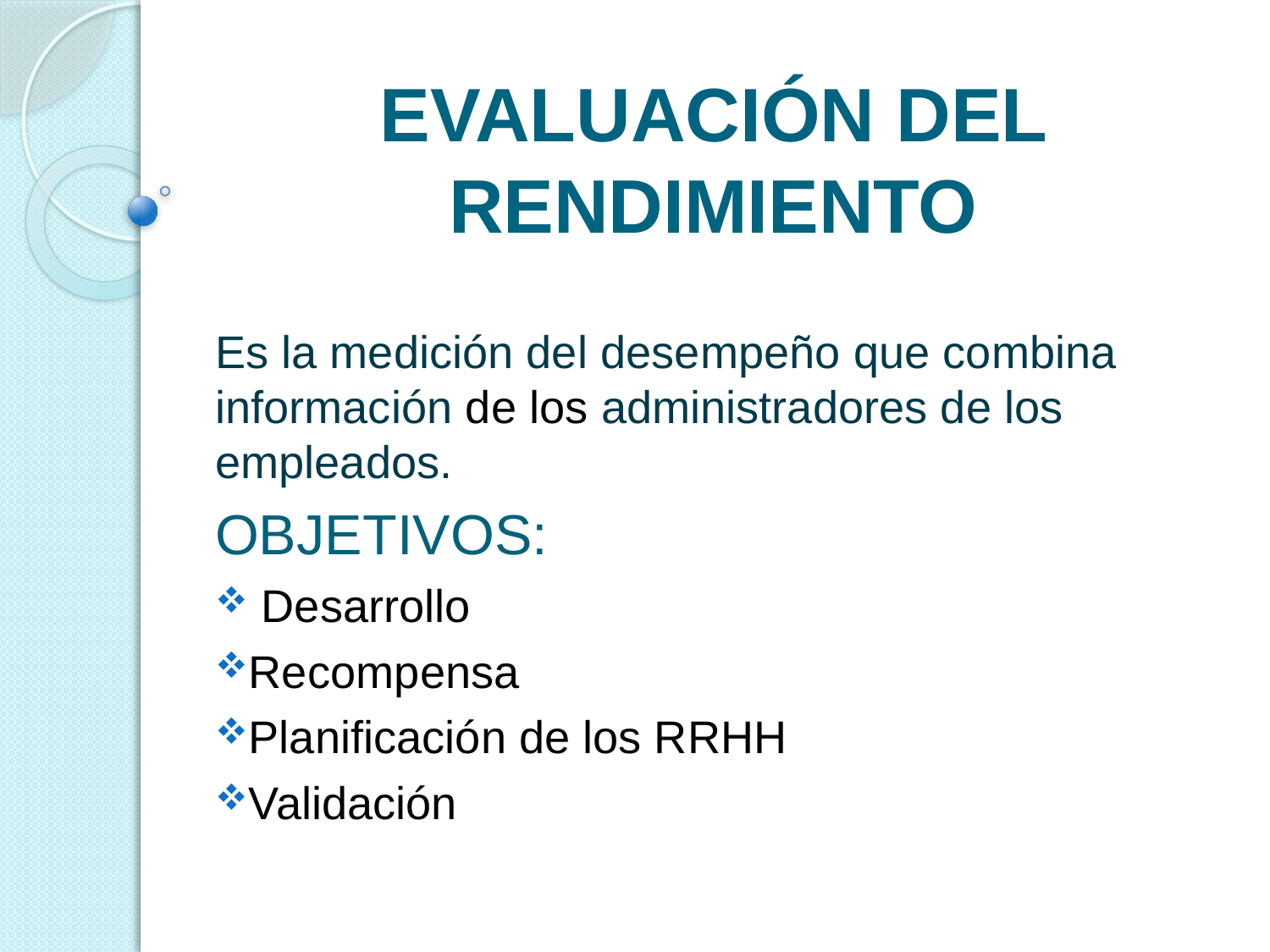

# EVALUACIÓN DEL RENDIMIENTO

Es la medición del desempeño que combina información de los administradores de los empleados.
OBJETIVOS:
 Desarrollo
Recompensa
Planificación de los RRHH
Validación